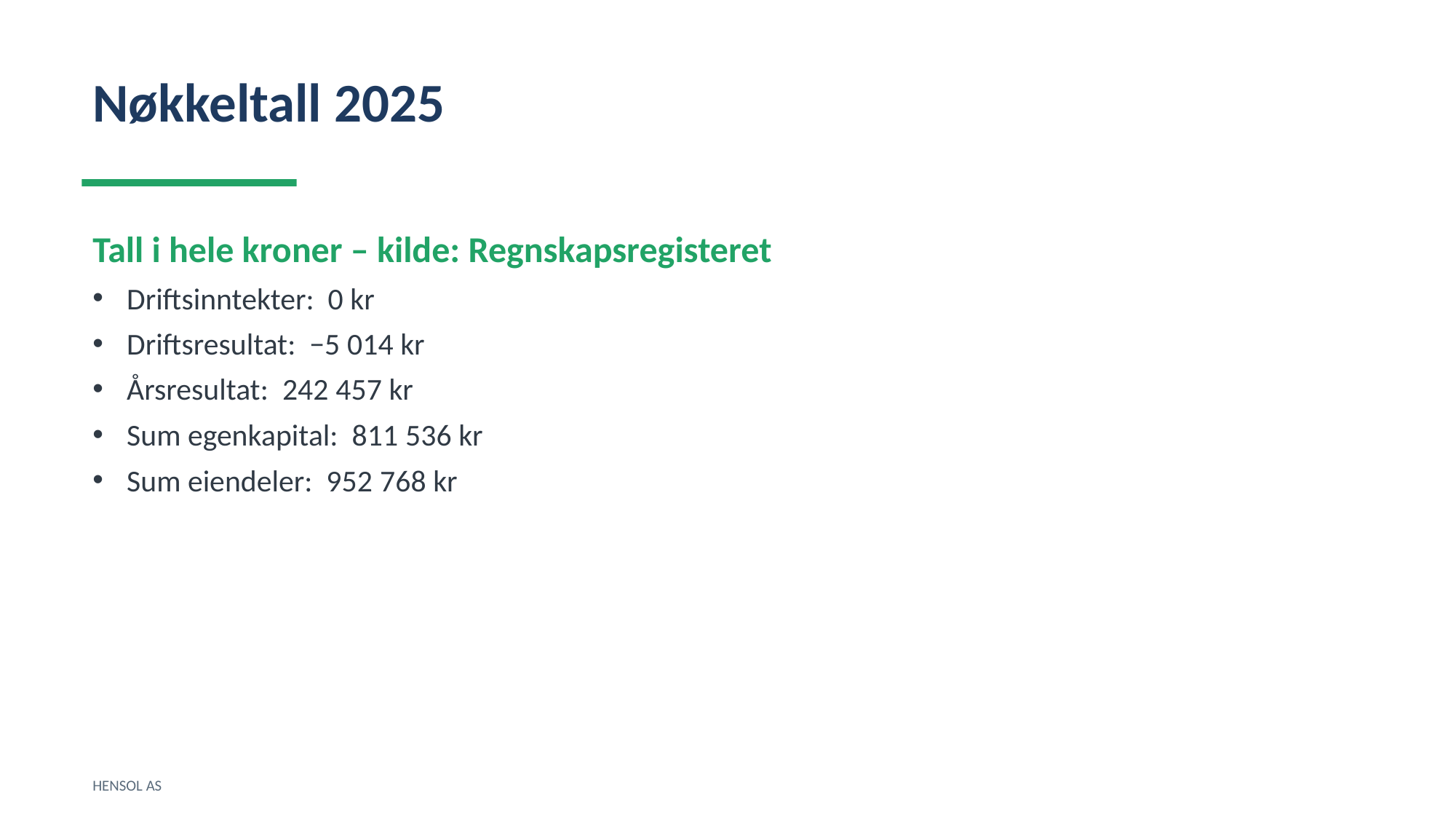

Nøkkeltall 2025

Tall i hele kroner – kilde: Regnskapsregisteret
Driftsinntekter:  0 kr
Driftsresultat:  −5 014 kr
Årsresultat:  242 457 kr
Sum egenkapital:  811 536 kr
Sum eiendeler:  952 768 kr
HENSOL AS